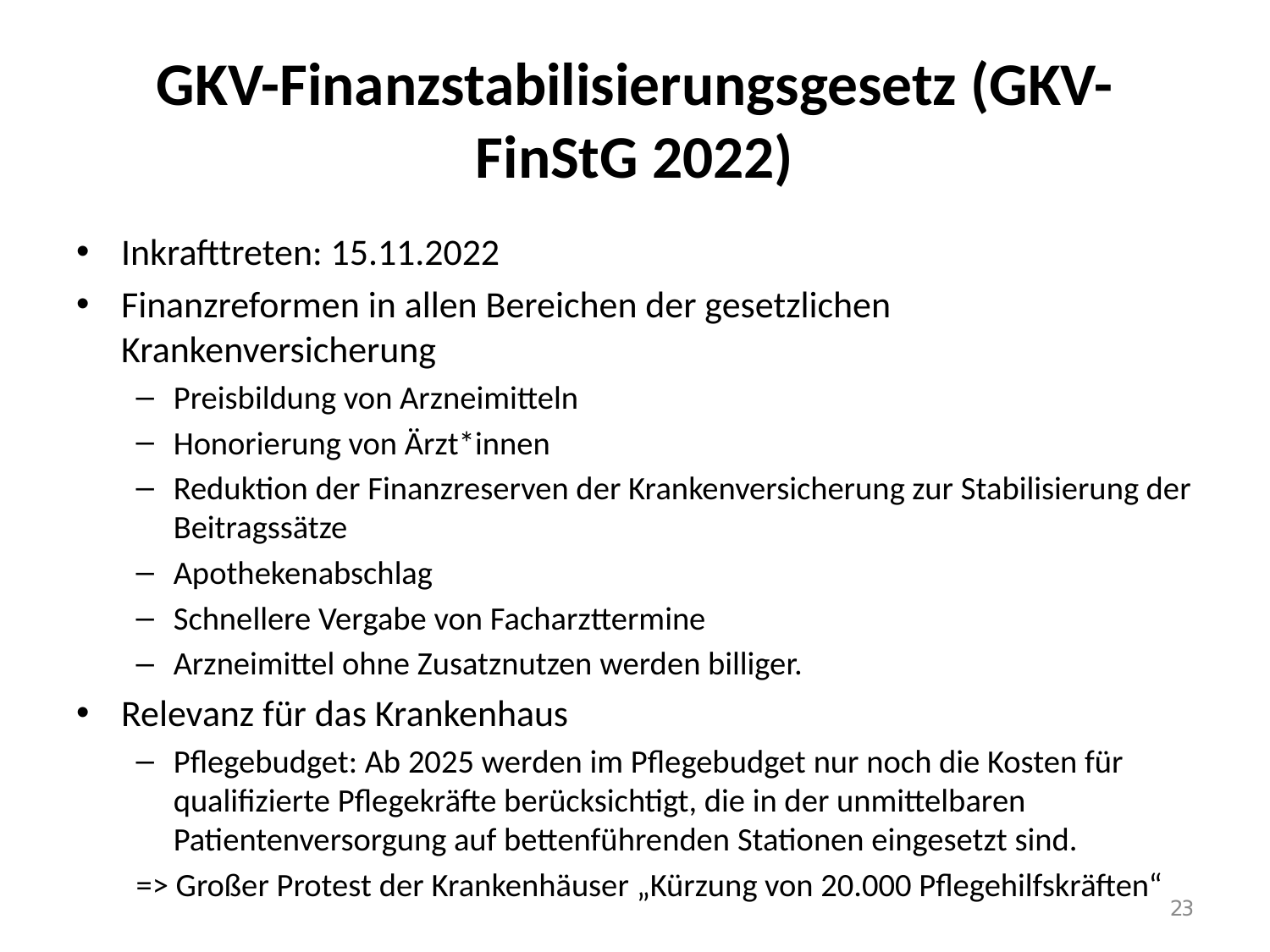

# GKV-Finanzstabilisierungsgesetz (GKV-FinStG 2022)
Inkrafttreten: 15.11.2022
Finanzreformen in allen Bereichen der gesetzlichen Krankenversicherung
Preisbildung von Arzneimitteln
Honorierung von Ärzt*innen
Reduktion der Finanzreserven der Krankenversicherung zur Stabilisierung der Beitragssätze
Apothekenabschlag
Schnellere Vergabe von Facharzttermine
Arzneimittel ohne Zusatznutzen werden billiger.
Relevanz für das Krankenhaus
Pflegebudget: Ab 2025 werden im Pflegebudget nur noch die Kosten für qualifizierte Pflegekräfte berücksichtigt, die in der unmittelbaren Patientenversorgung auf bettenführenden Stationen eingesetzt sind.
=> Großer Protest der Krankenhäuser „Kürzung von 20.000 Pflegehilfskräften“
23